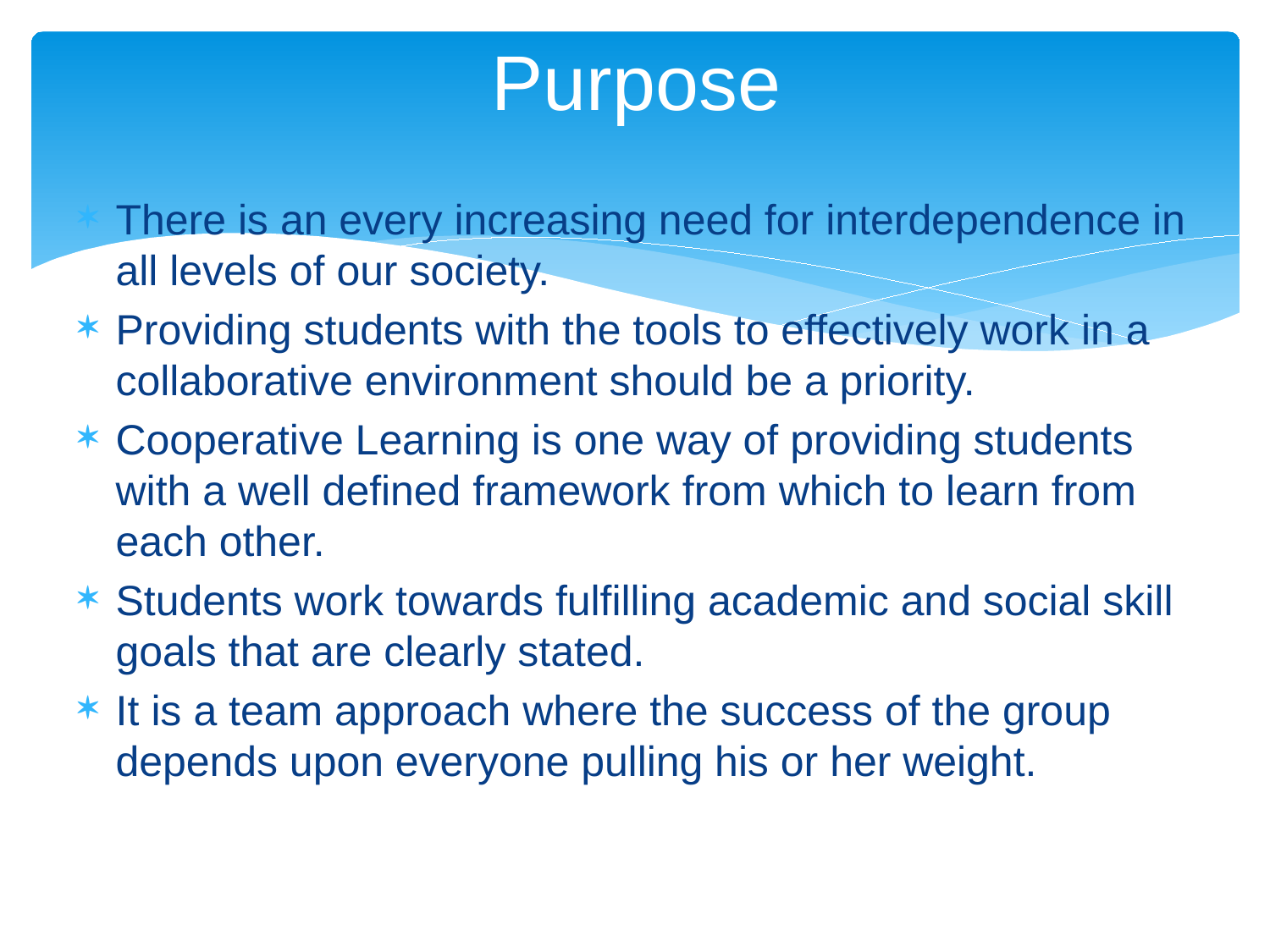

# Purpose
There is an every increasing need for interdependence in all levels of our society.
Providing students with the tools to effectively work in a collaborative environment should be a priority.
Cooperative Learning is one way of providing students with a well defined framework from which to learn from each other.
Students work towards fulfilling academic and social skill goals that are clearly stated.
It is a team approach where the success of the group depends upon everyone pulling his or her weight.